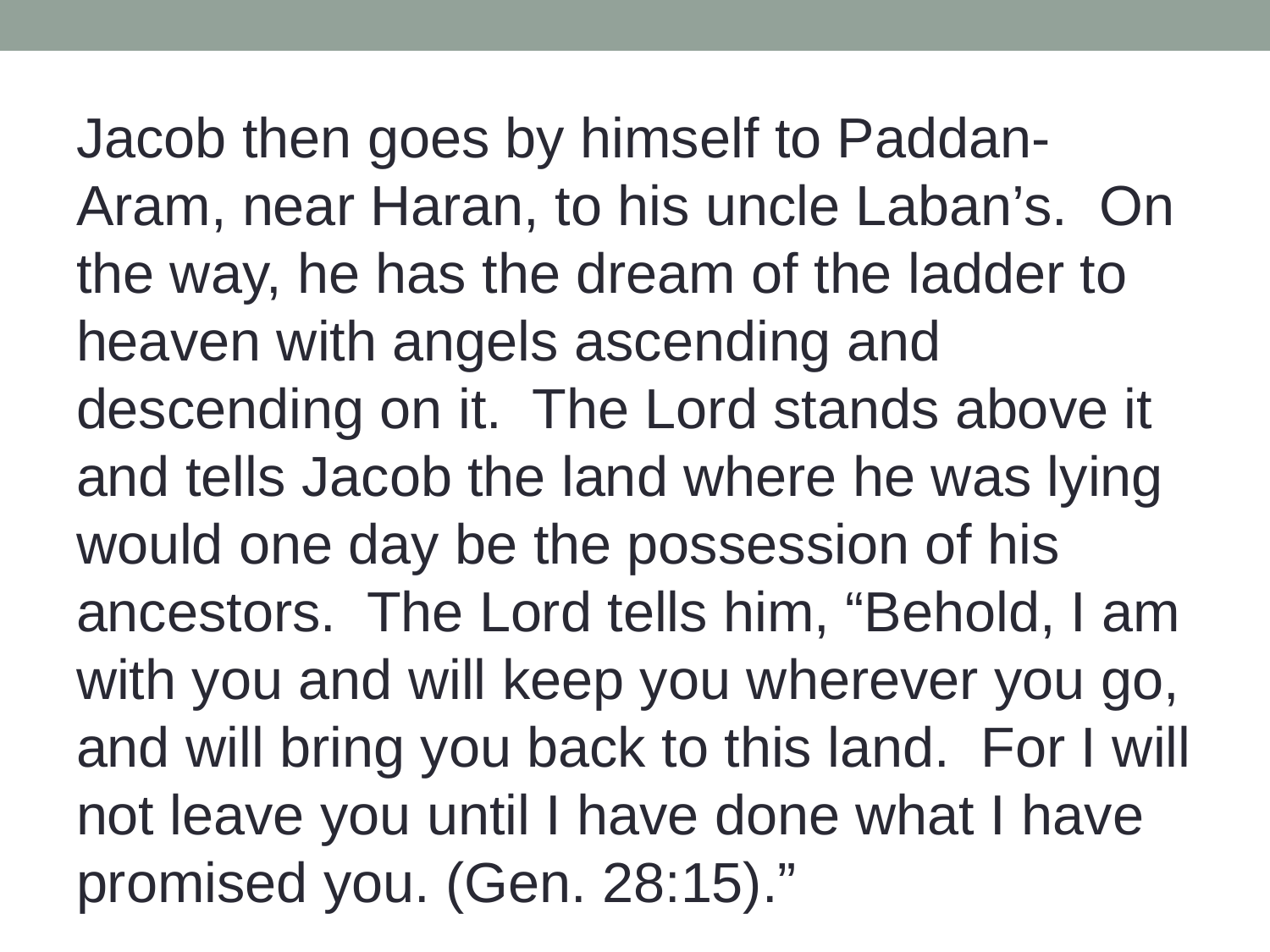

Jacob then goes by himself to Paddan-Aram, near Haran, to his uncle Laban’s.  On the way, he has the dream of the ladder to heaven with angels ascending and descending on it.  The Lord stands above it and tells Jacob the land where he was lying would one day be the possession of his ancestors.  The Lord tells him, “Behold, I am with you and will keep you wherever you go, and will bring you back to this land.  For I will not leave you until I have done what I have promised you. (Gen. 28:15).”